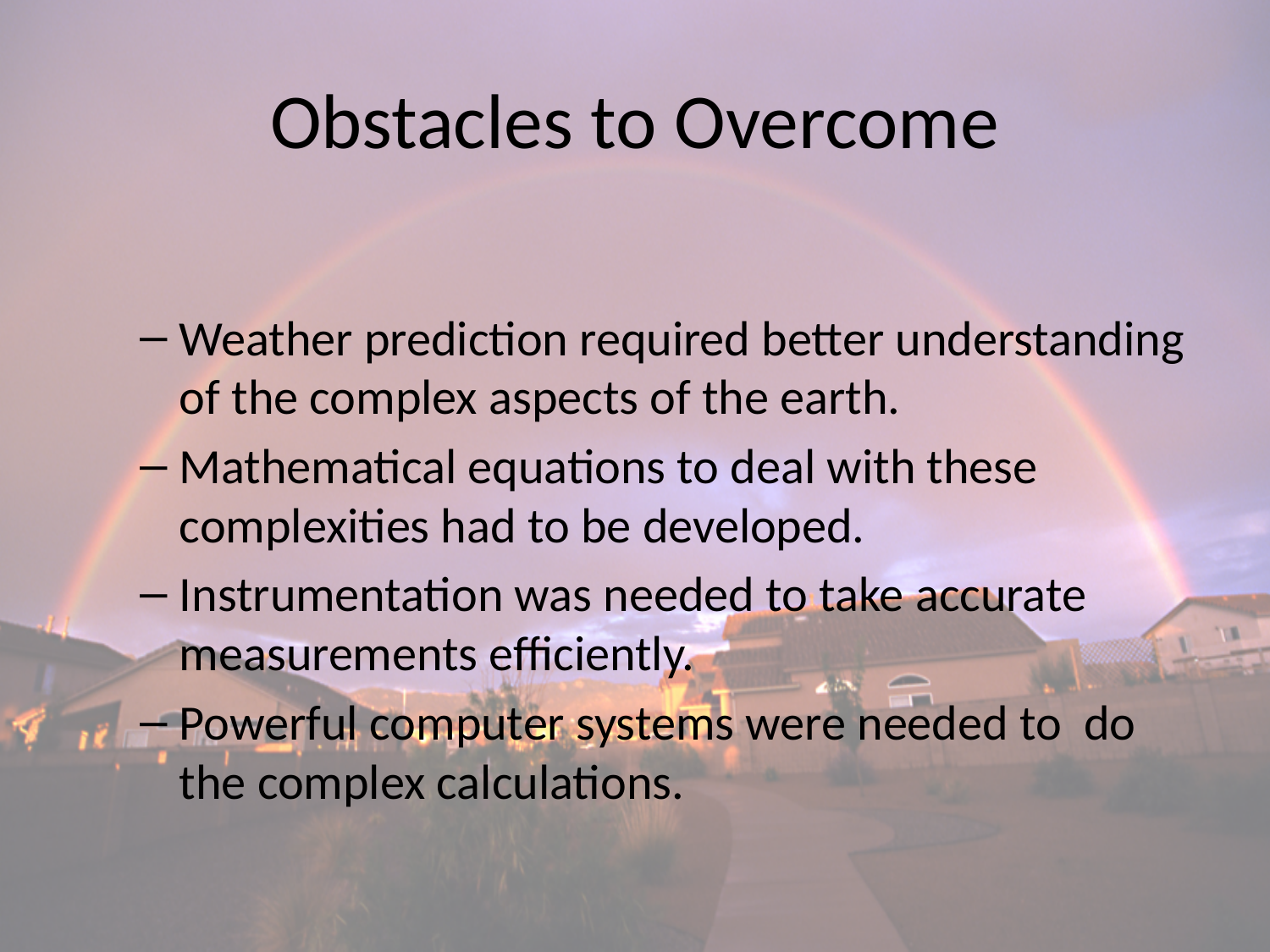

# Obstacles to Overcome

Weather prediction required better understanding of the complex aspects of the earth.
Mathematical equations to deal with these complexities had to be developed.
Instrumentation was needed to take accurate measurements efficiently.
Powerful computer systems were needed to  do the complex calculations.